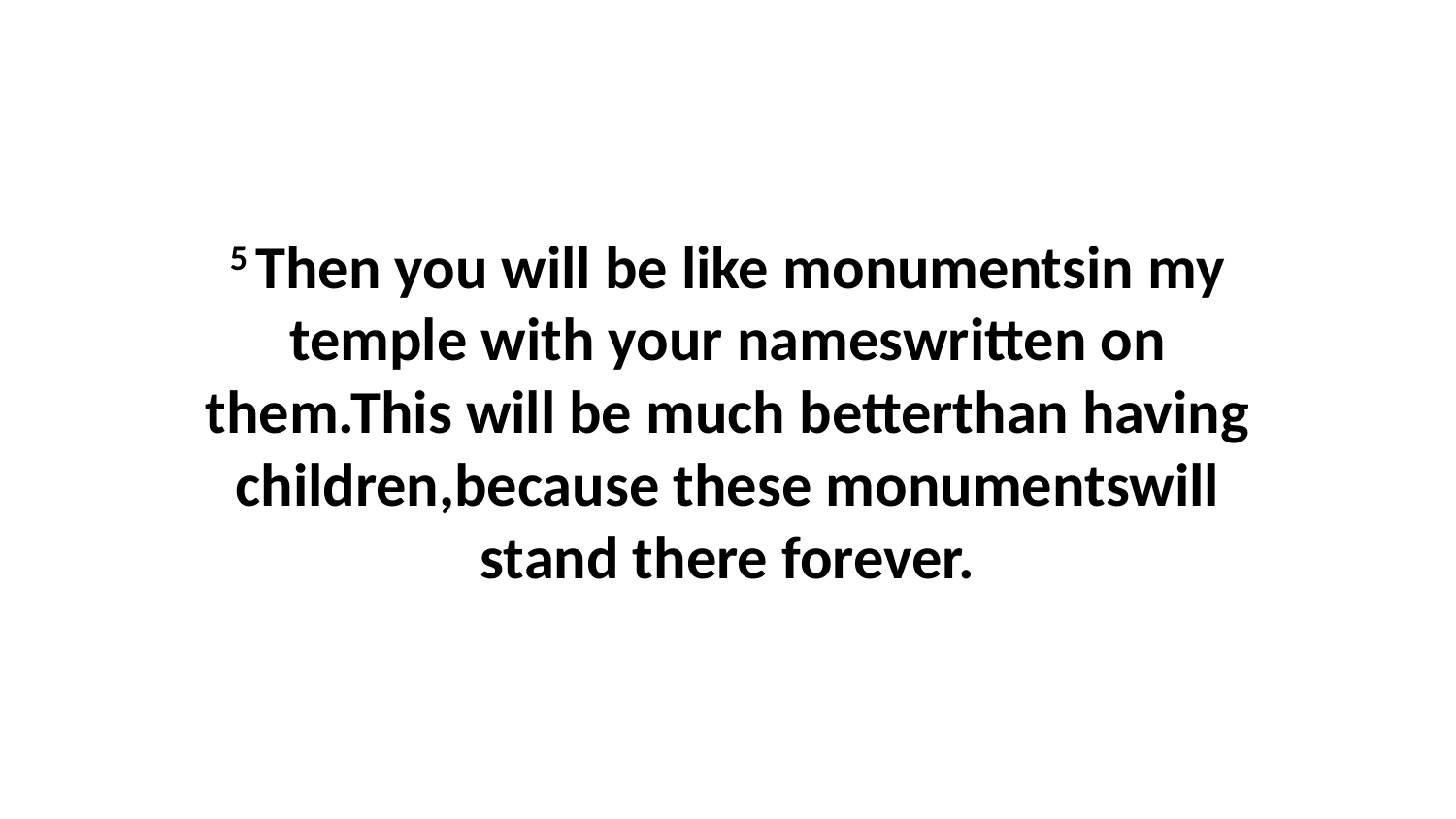

5 Then you will be like monumentsin my temple with your nameswritten on them.This will be much betterthan having children,because these monumentswill stand there forever.